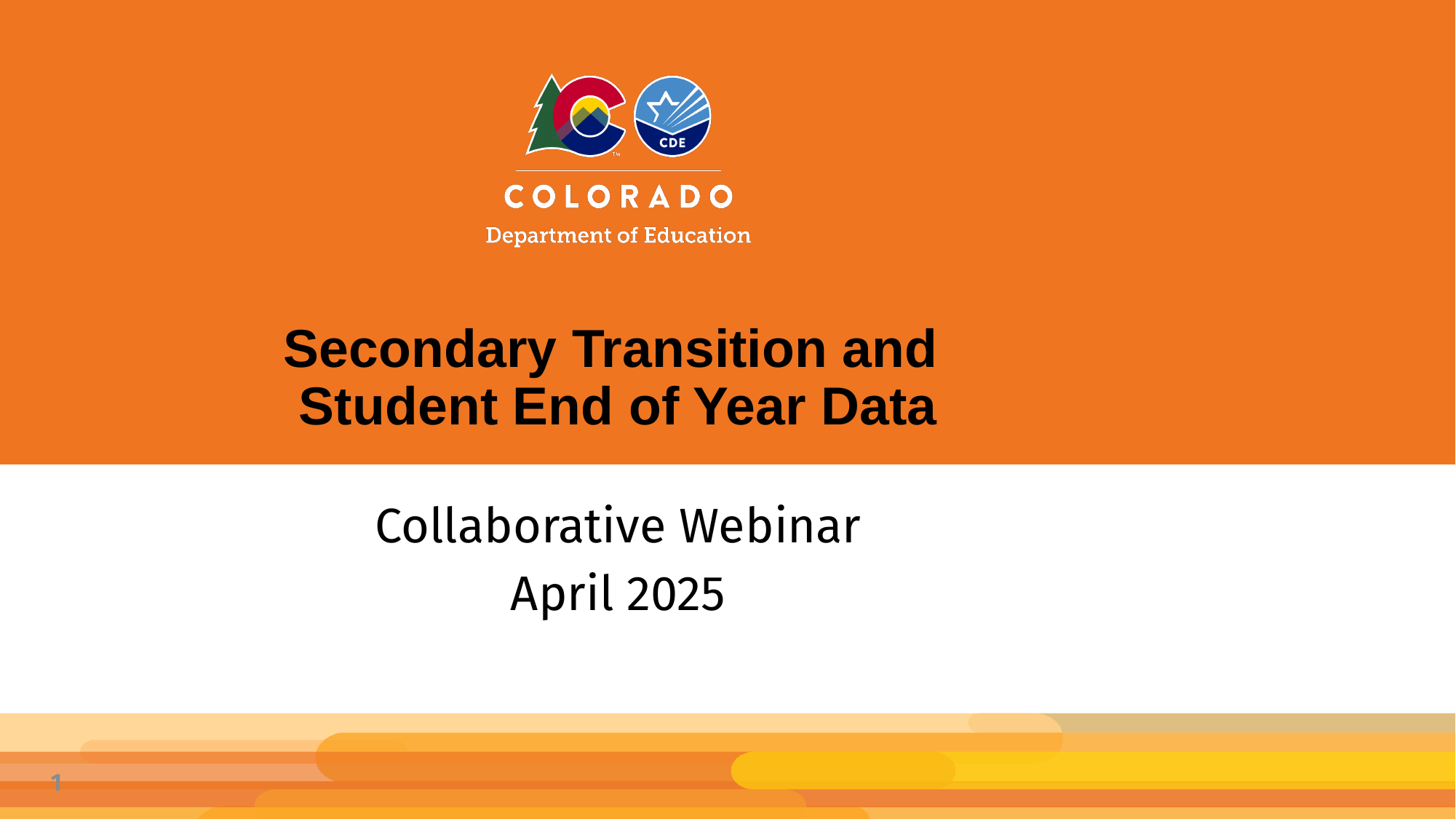

# Secondary Transition and Student End of Year Data
Collaborative Webinar
April 2025
1